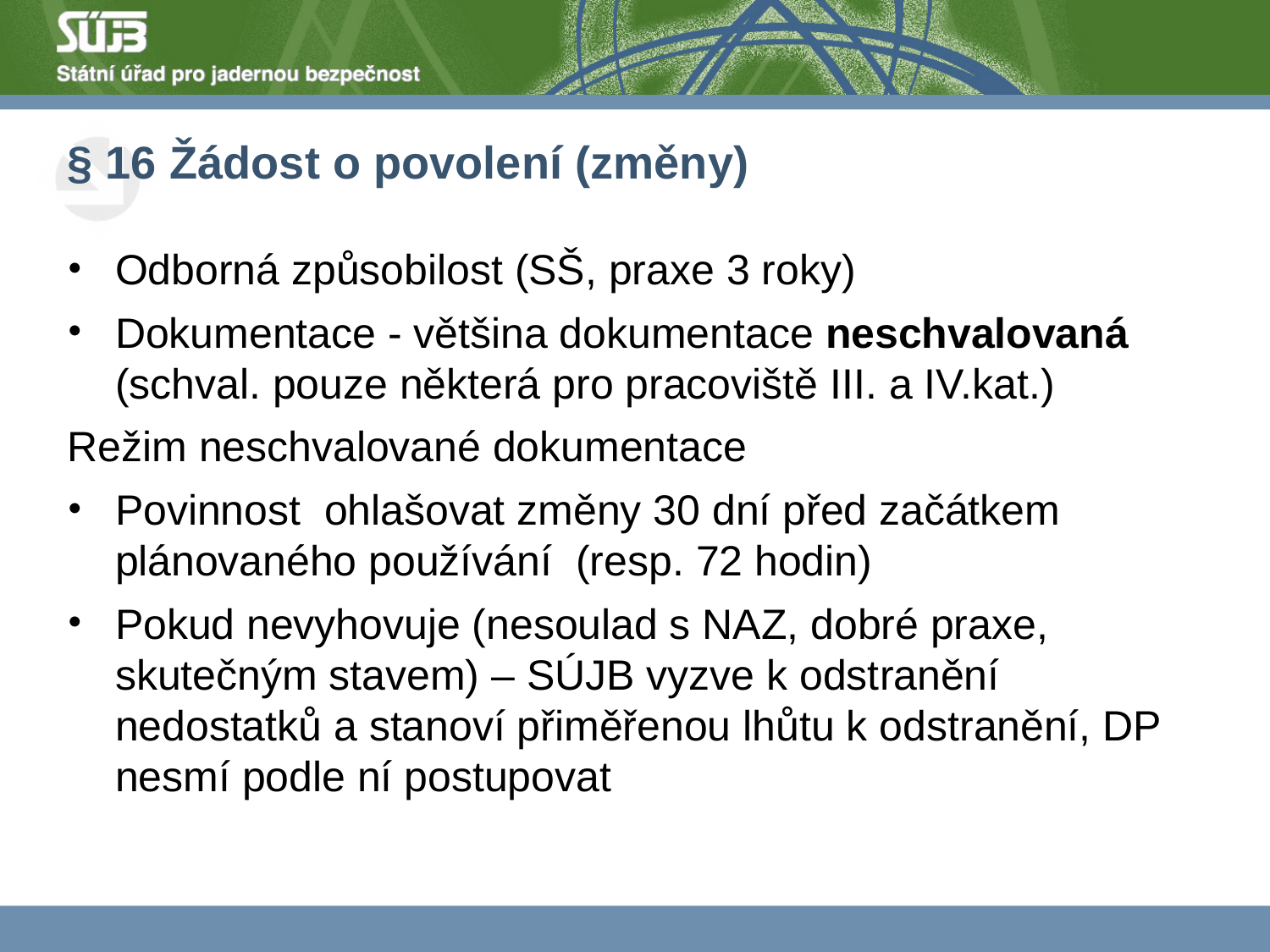

# § 16 Žádost o povolení (změny)
Odborná způsobilost (SŠ, praxe 3 roky)
Dokumentace - většina dokumentace neschvalovaná (schval. pouze některá pro pracoviště III. a IV.kat.)
Režim neschvalované dokumentace
Povinnost  ohlašovat změny 30 dní před začátkem plánovaného používání  (resp. 72 hodin)
Pokud nevyhovuje (nesoulad s NAZ, dobré praxe, skutečným stavem) – SÚJB vyzve k odstranění nedostatků a stanoví přiměřenou lhůtu k odstranění, DP nesmí podle ní postupovat